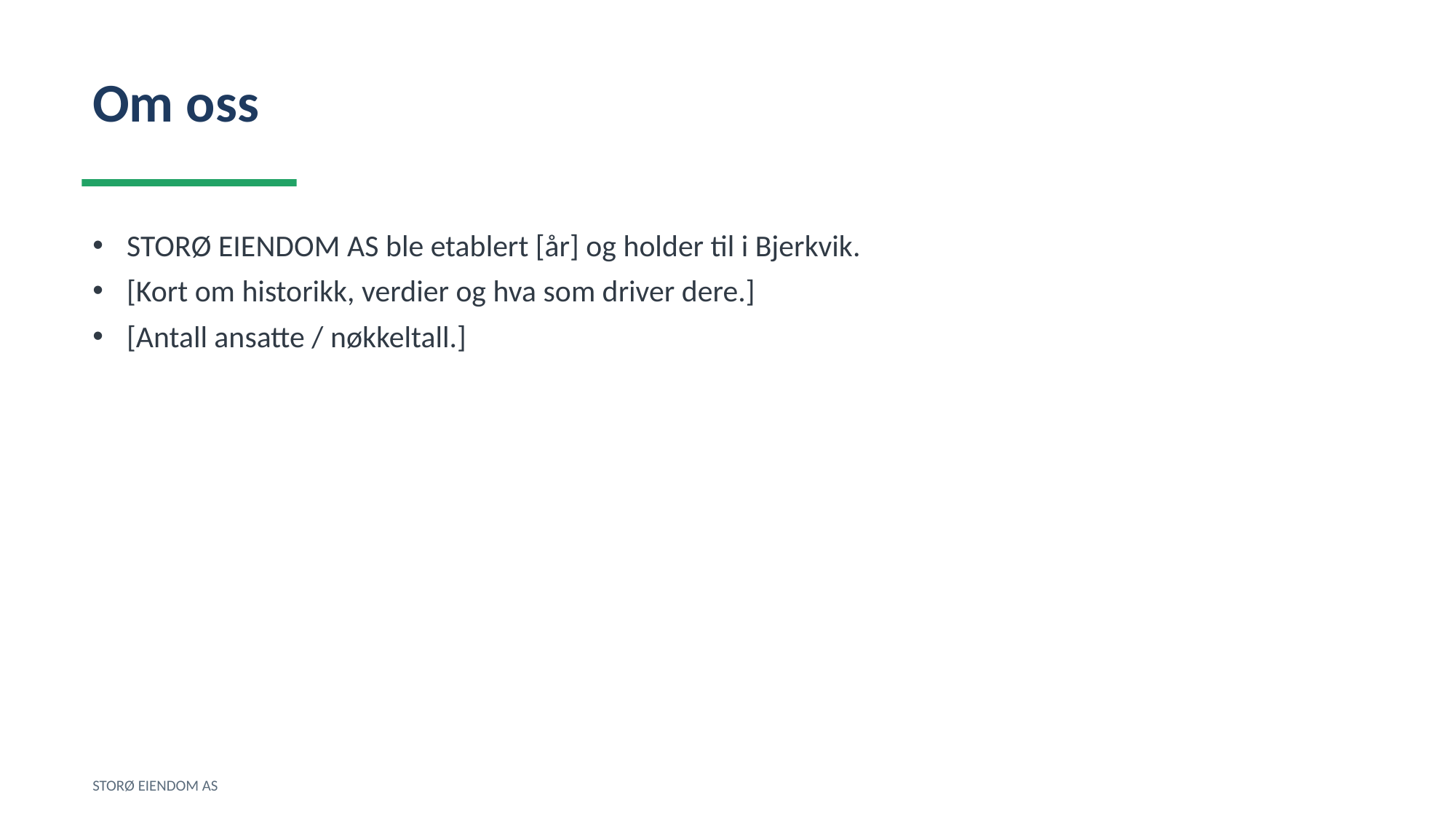

Om oss

STORØ EIENDOM AS ble etablert [år] og holder til i Bjerkvik.
[Kort om historikk, verdier og hva som driver dere.]
[Antall ansatte / nøkkeltall.]
STORØ EIENDOM AS